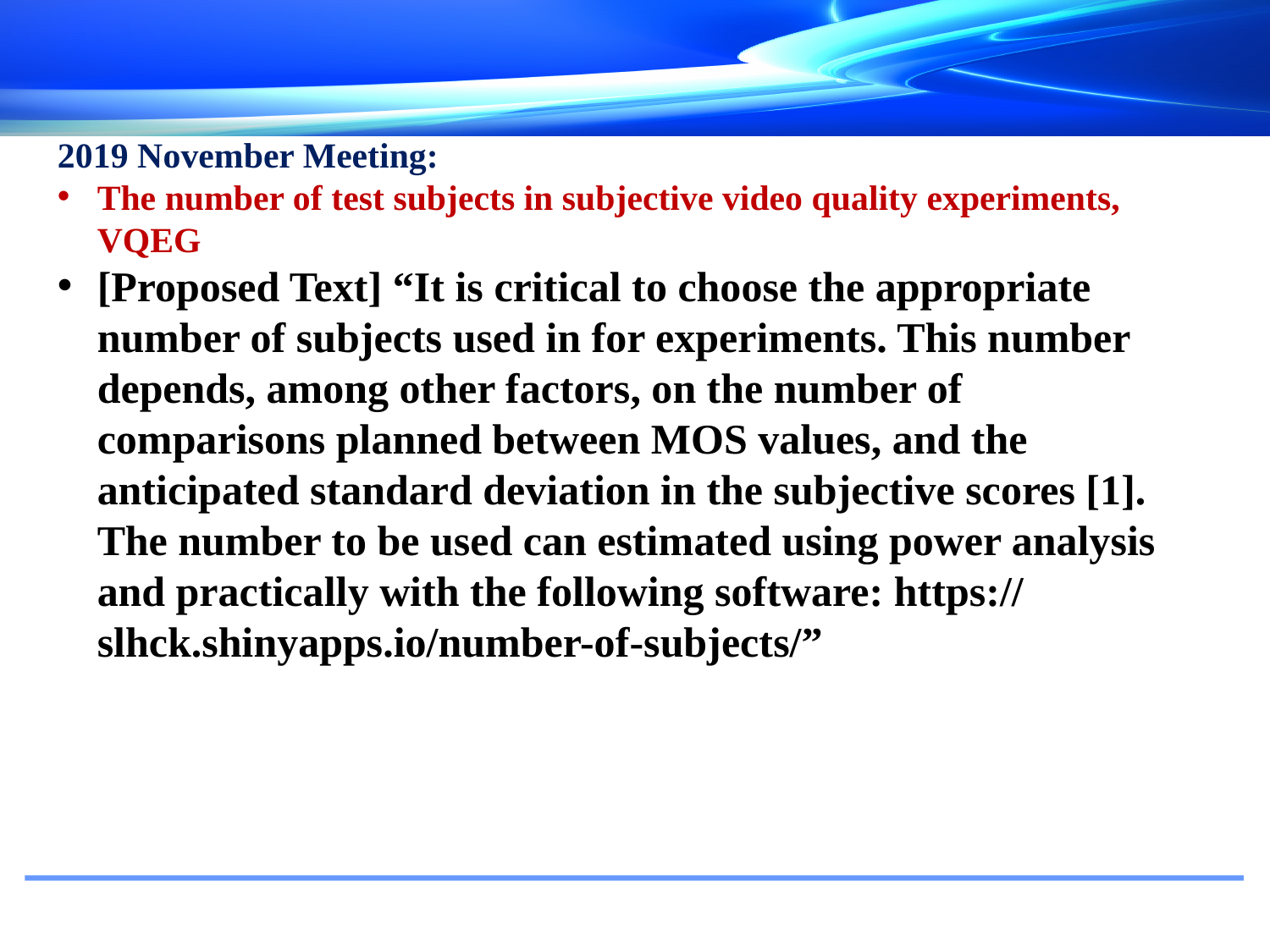

2019 November Meeting:
The number of test subjects in subjective video quality experiments, VQEG
[Proposed Text] “It is critical to choose the appropriate number of subjects used in for experiments. This number depends, among other factors, on the number of comparisons planned between MOS values, and the anticipated standard deviation in the subjective scores [1]. The number to be used can estimated using power analysis and practically with the following software: https://slhck.shinyapps.io/number-of-subjects/”

#